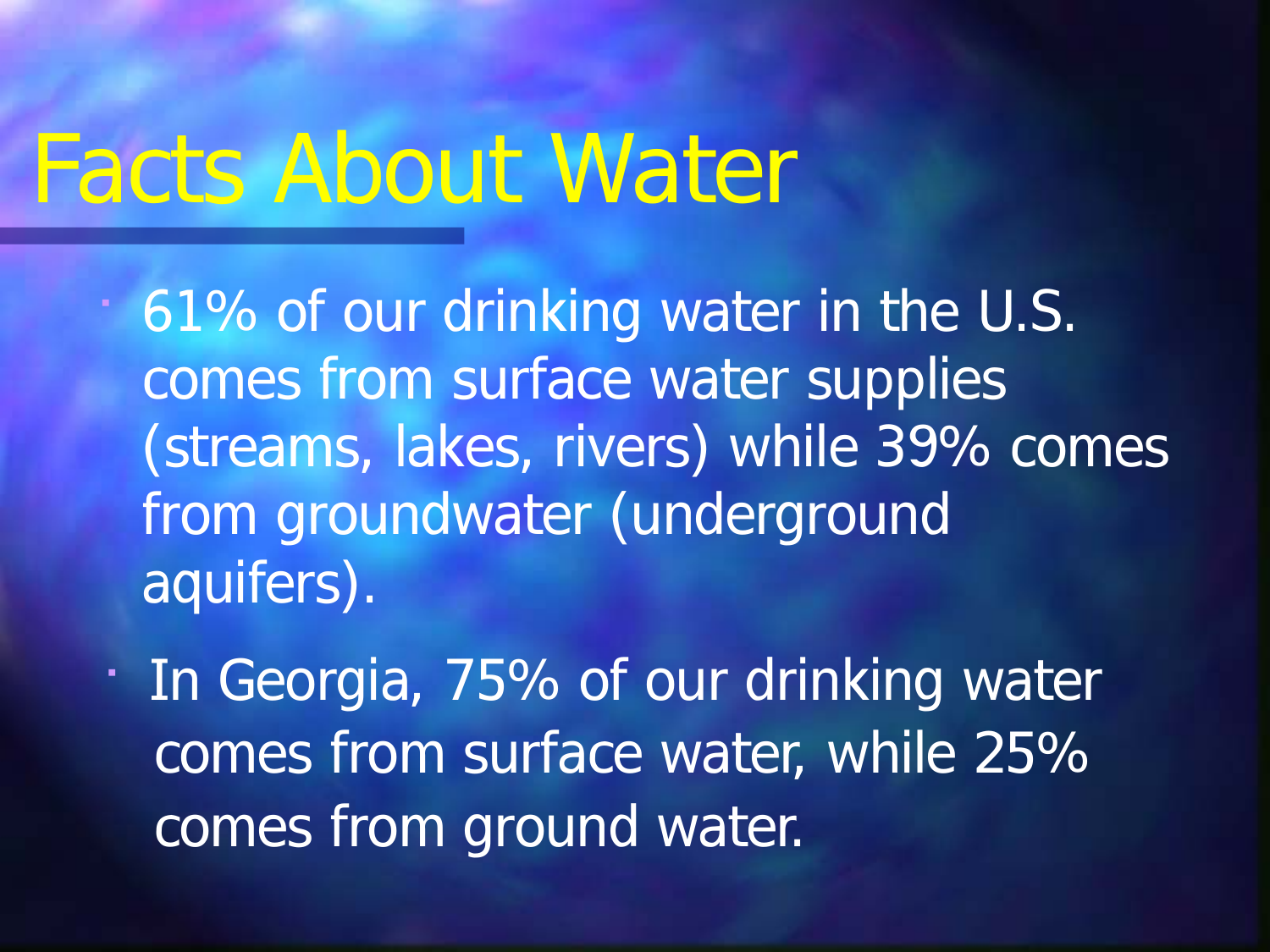

# Facts About Water
61% of our drinking water in the U.S. comes from surface water supplies (streams, lakes, rivers) while 39% comes from groundwater (underground aquifers).
 In Georgia, 75% of our drinking water
   comes from surface water, while 25%
   comes from ground water.